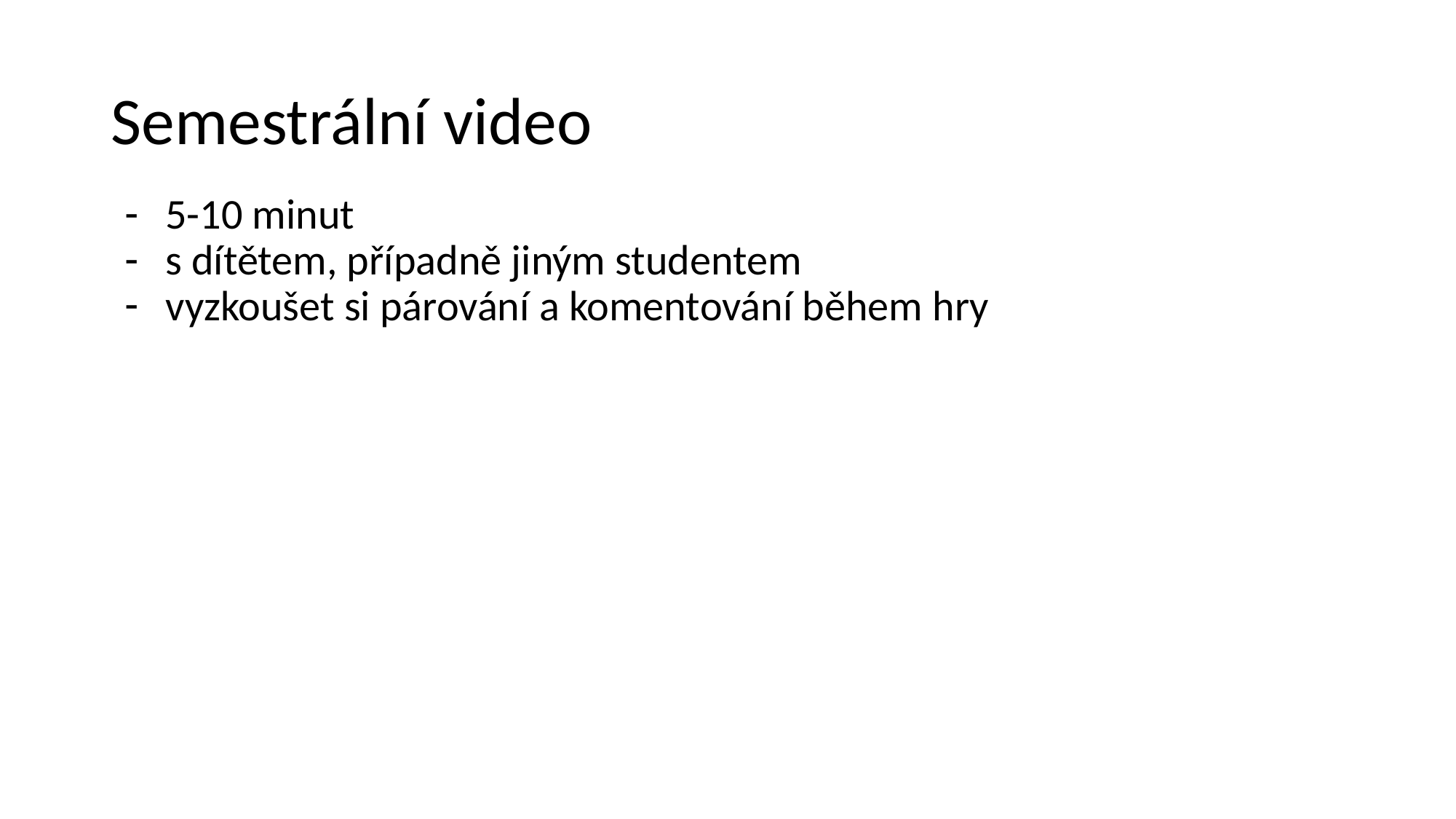

# Semestrální video
5-10 minut
s dítětem, případně jiným studentem
vyzkoušet si párování a komentování během hry